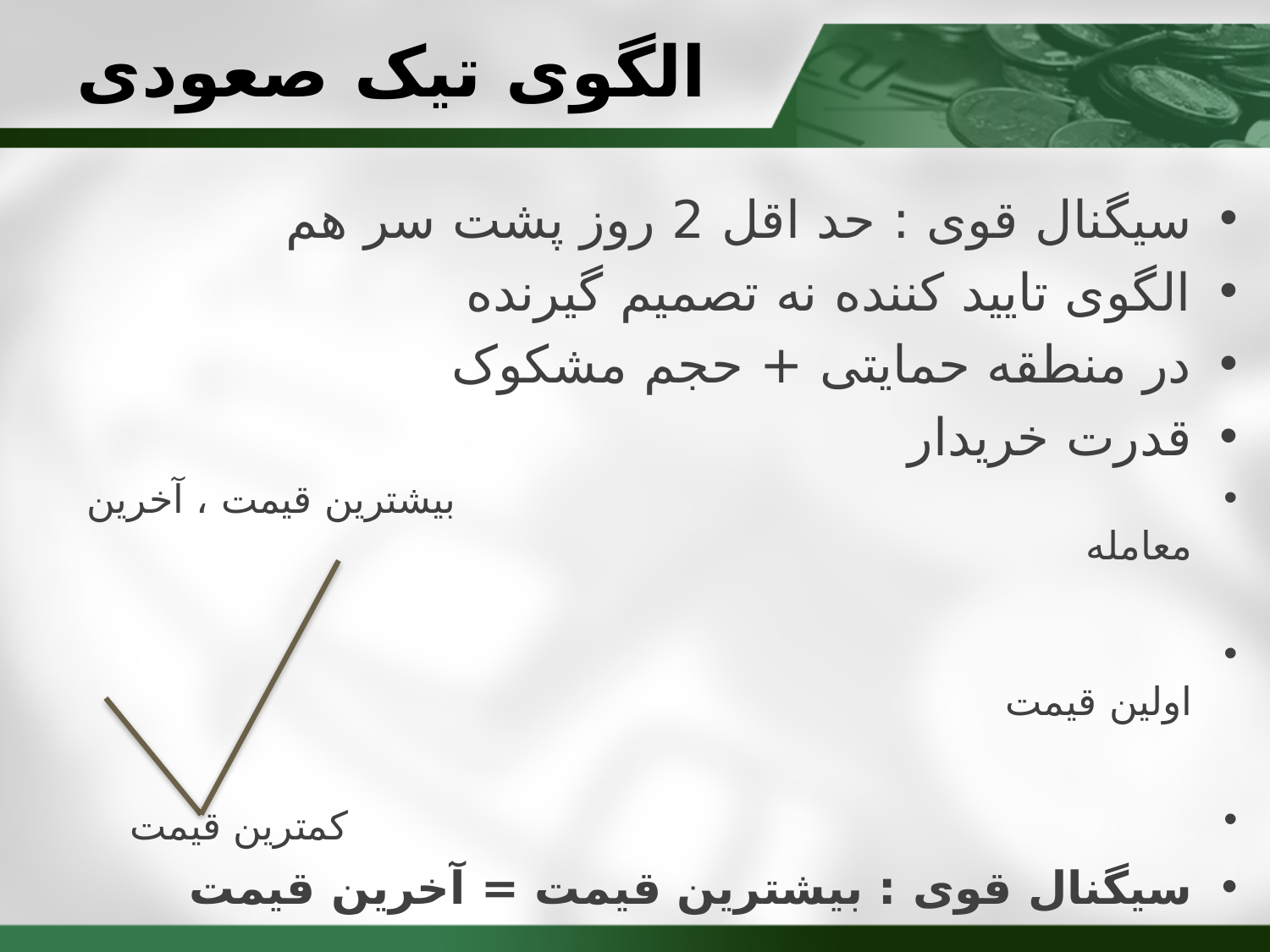

# الگوی تیک صعودی
سیگنال قوی : حد اقل 2 روز پشت سر هم
الگوی تایید کننده نه تصمیم گیرنده
در منطقه حمایتی + حجم مشکوک
قدرت خریدار
                                                            بیشترین قیمت ، آخرین معامله

                                                                                             اولین قیمت

                                                                   کمترین قیمت
سیگنال قوی : بیشترین قیمت = آخرین قیمت